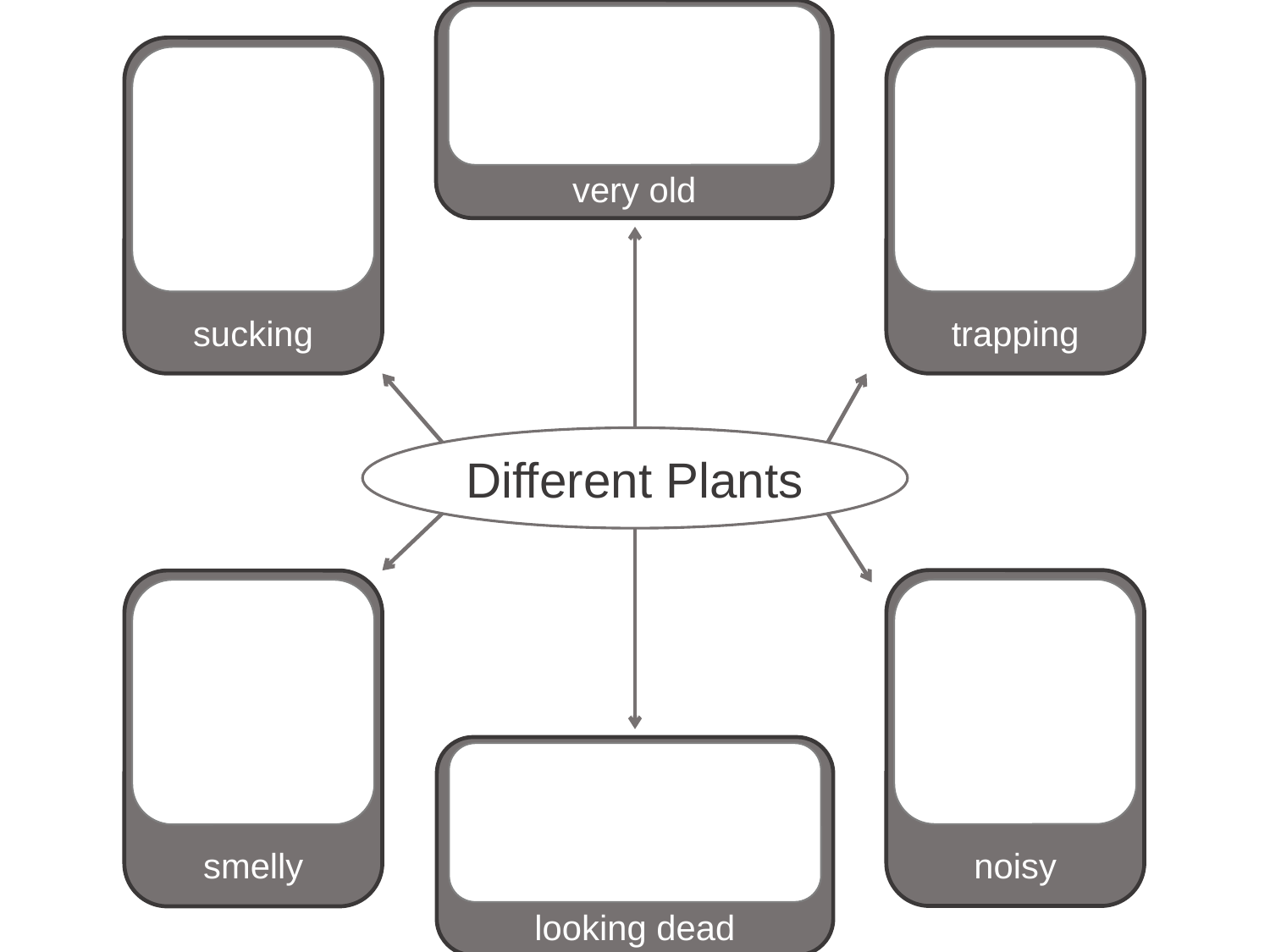

very old

sucking

trapping
Different Plants

noisy

smelly

looking dead